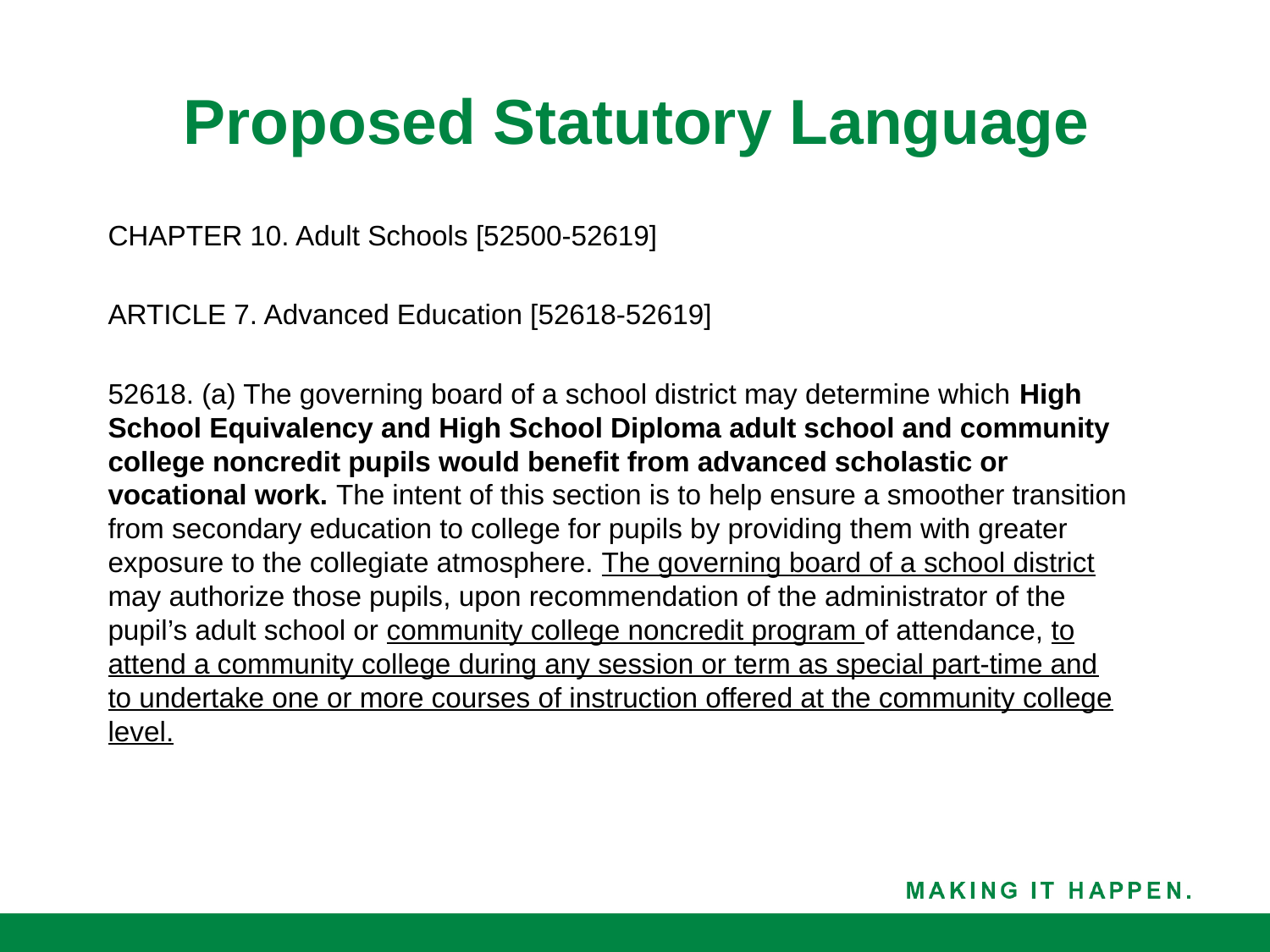

# Proposed Statutory Language

CHAPTER 10. Adult Schools [52500-52619]

ARTICLE 7. Advanced Education [52618-52619]

52618. (a) The governing board of a school district may determine which High School Equivalency and High School Diploma adult school and community college noncredit pupils would benefit from advanced scholastic or vocational work. The intent of this section is to help ensure a smoother transition from secondary education to college for pupils by providing them with greater exposure to the collegiate atmosphere. The governing board of a school district may authorize those pupils, upon recommendation of the administrator of the pupil’s adult school or community college noncredit program of attendance, to attend a community college during any session or term as special part-time and to undertake one or more courses of instruction offered at the community college level.